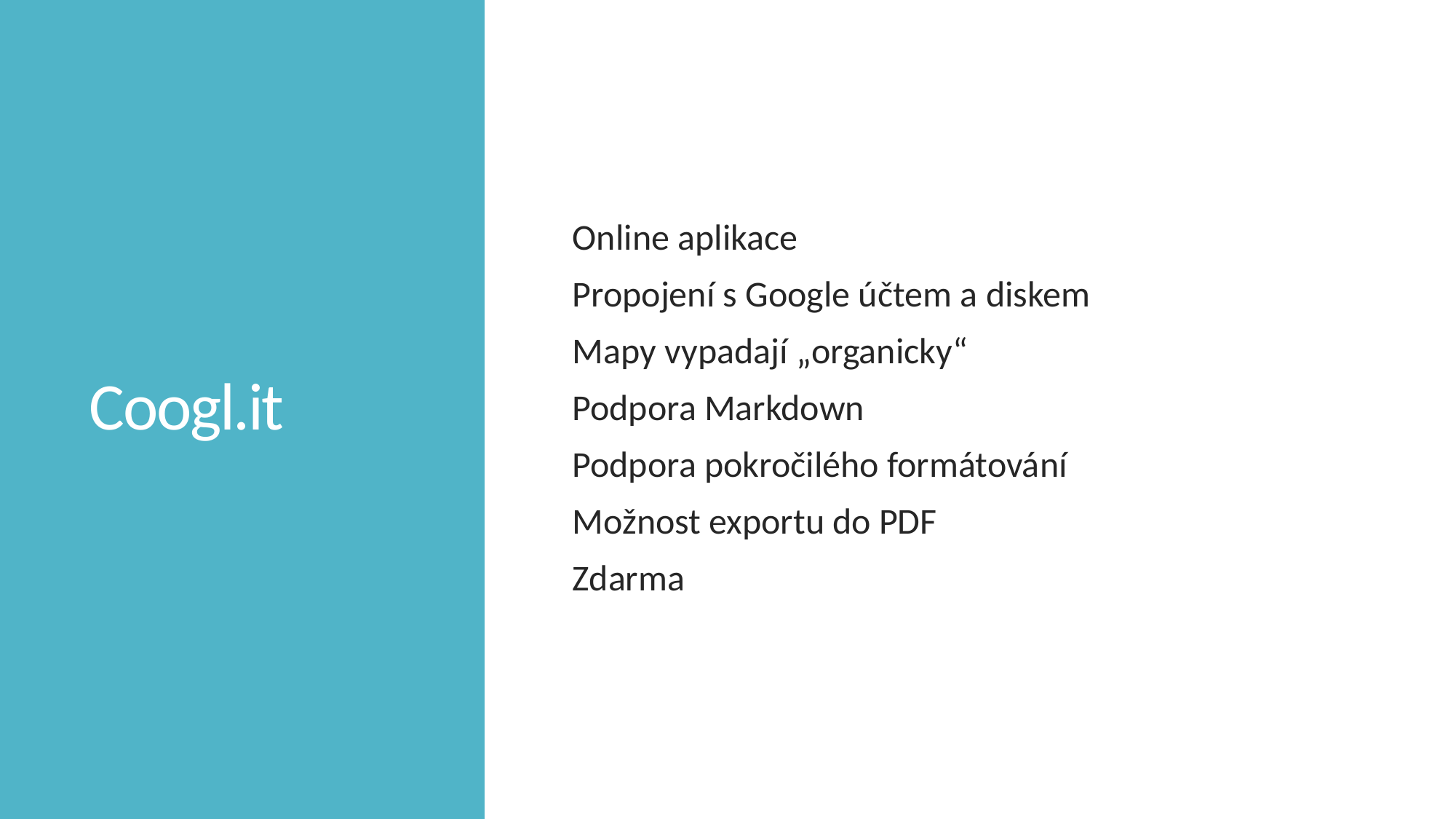

# Coogl.it
Online aplikace
Propojení s Google účtem a diskem
Mapy vypadají „organicky“
Podpora Markdown
Podpora pokročilého formátování
Možnost exportu do PDF
Zdarma